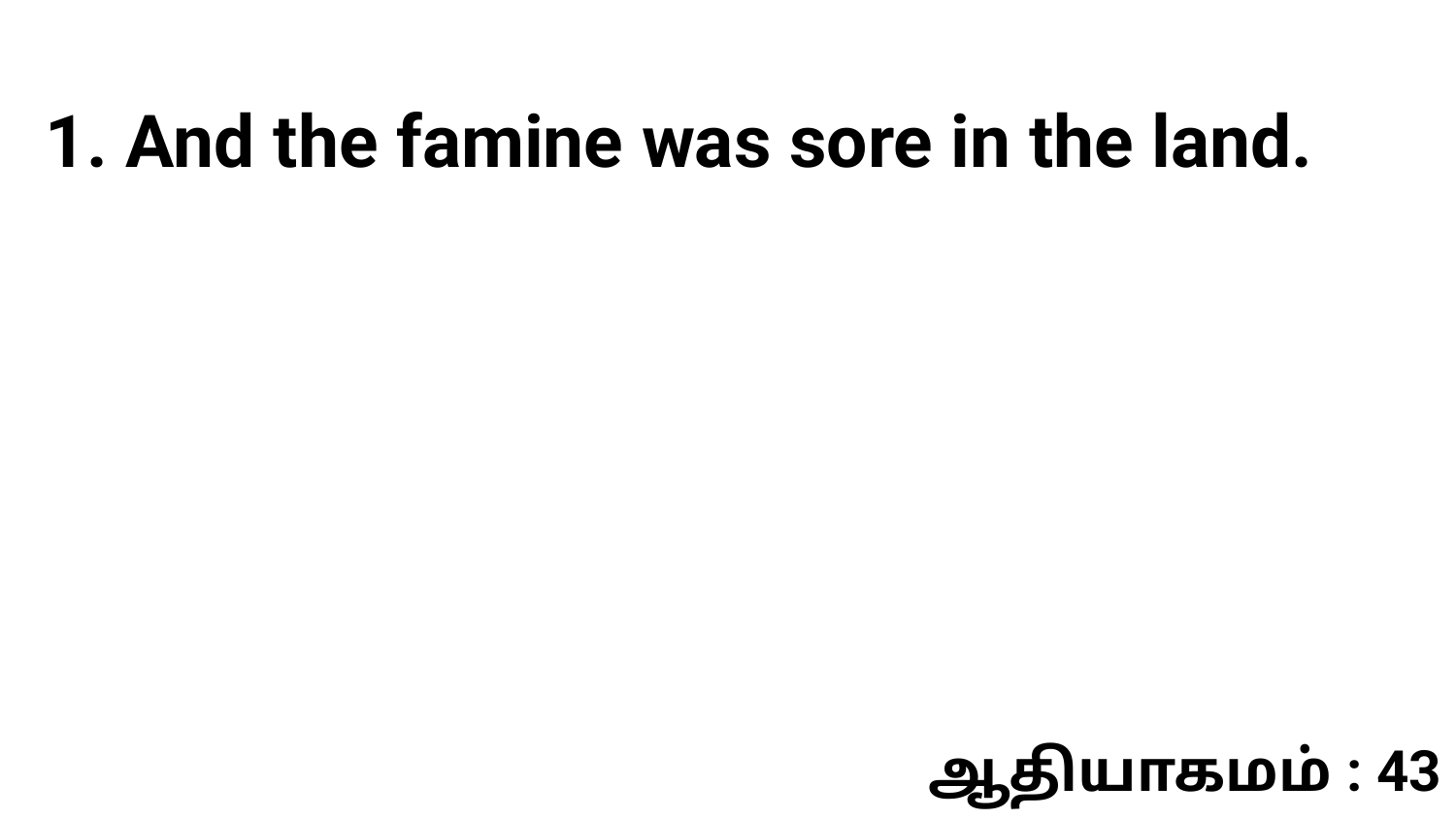

1. And the famine was sore in the land.
ஆதியாகமம் : 43